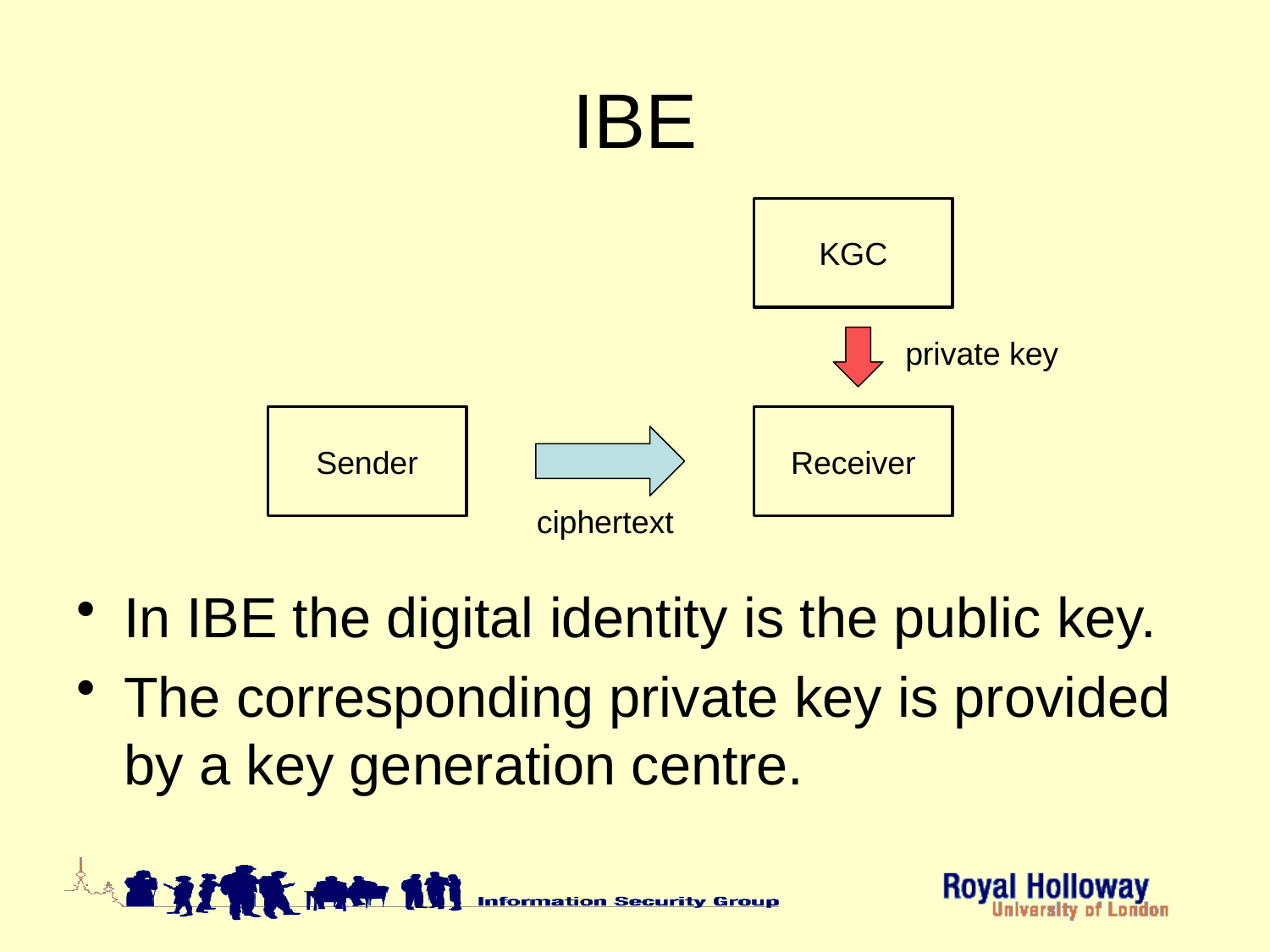

# IBE
KGC

private key
Sender
Receiver

ciphertext
In IBE the digital identity is the public key.
The corresponding private key is provided by a key generation centre.